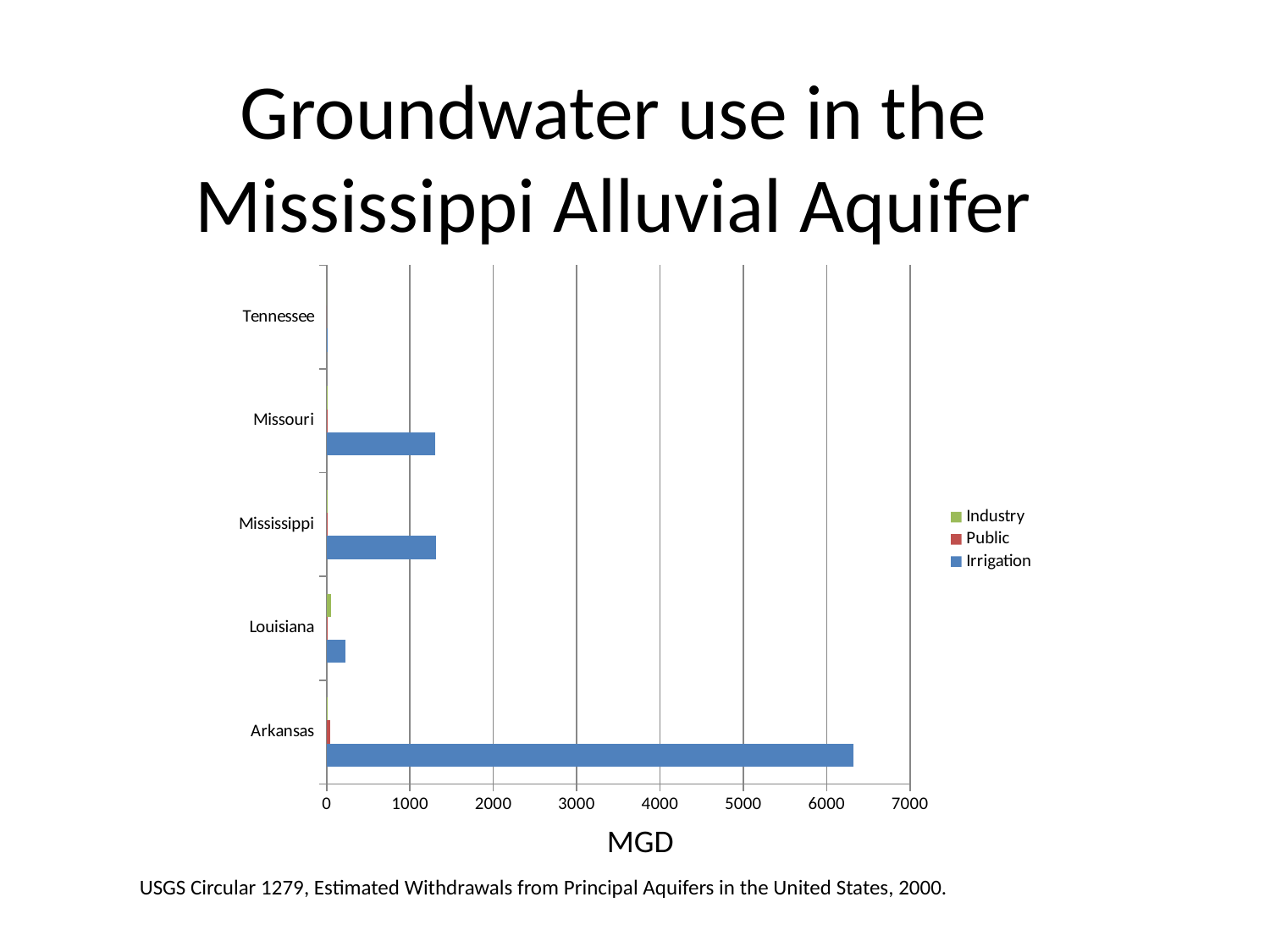

# Groundwater use in the Mississippi Alluvial Aquifer

### Chart

| Category | Irrigation | Public | Industry |
|---|---|---|---|
| Arkansas | 6320.0 | 40.5 | 5.74 |
| Louisiana | 221.0 | 7.270000000000001 | 54.3 |
| Mississippi | 1310.0 | 10.4 | 6.6899999999999995 |
| Missouri | 1300.0 | 11.7 | 3.68 |
| Tennessee | 1.34 | 0.0 | 0.0 |
MGD
USGS Circular 1279, Estimated Withdrawals from Principal Aquifers in the United States, 2000.